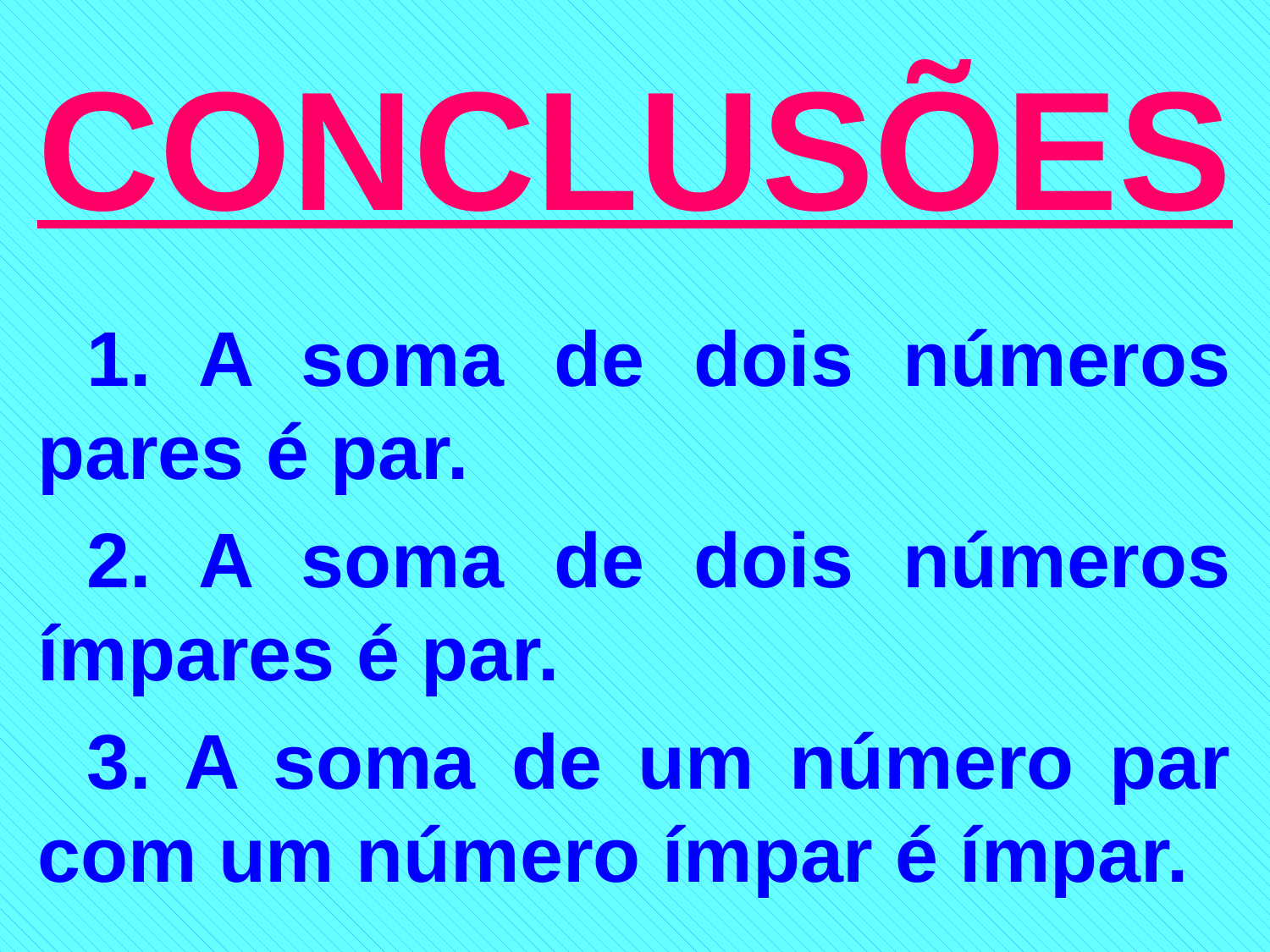

# CONCLUSÕES
1. A soma de dois números pares é par.
2. A soma de dois números ímpares é par.
3. A soma de um número par com um número ímpar é ímpar.